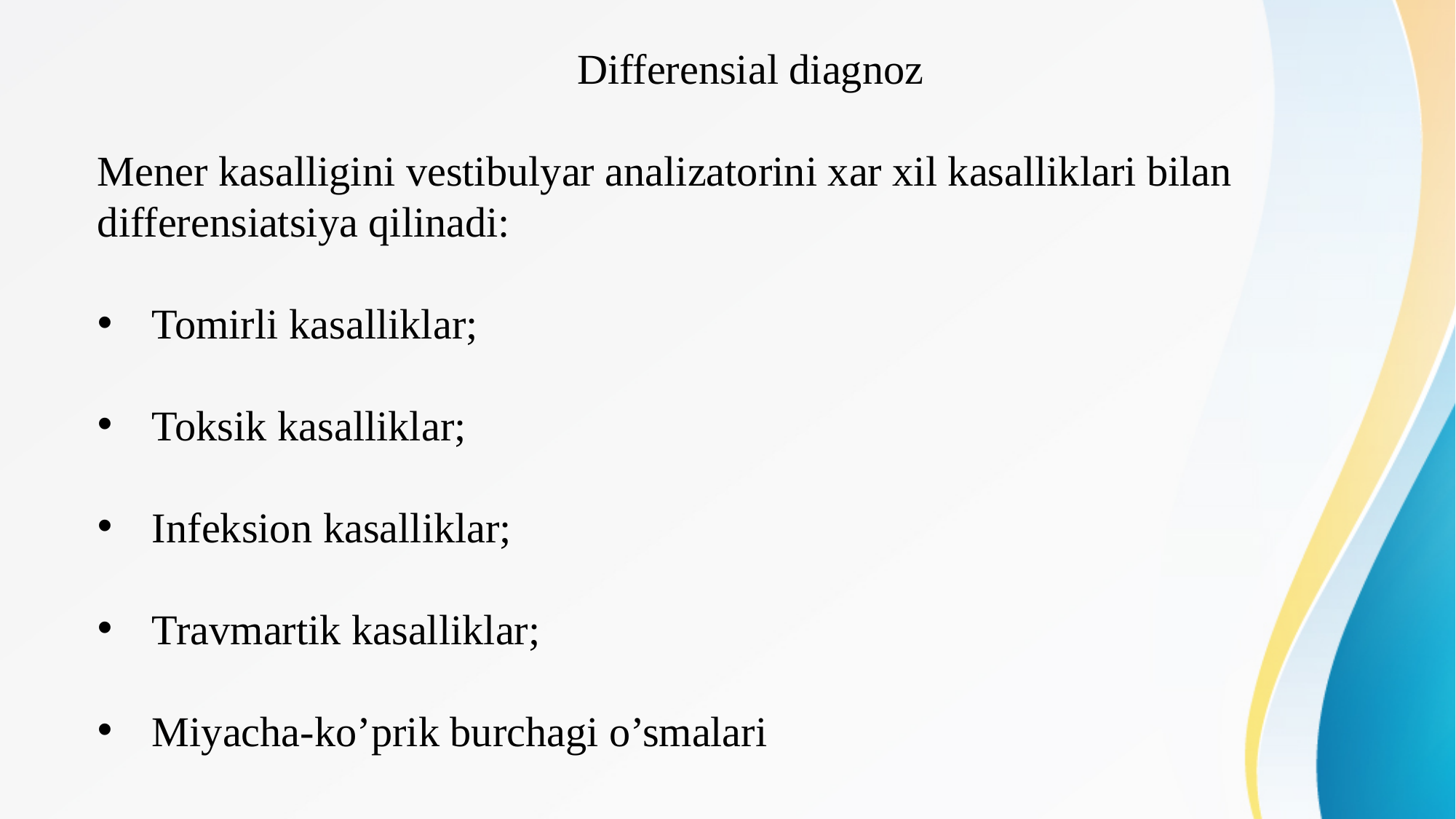

Differensial diagnoz

Mener kasalligini vestibulyar analizatorini xar xil kasalliklari bilan differensiatsiya qilinadi:

Tomirli kasalliklar;

Toksik kasalliklar;

Infeksion kasalliklar;

Travmartik kasalliklar;

Miyacha-ko’prik burchagi o’smalari